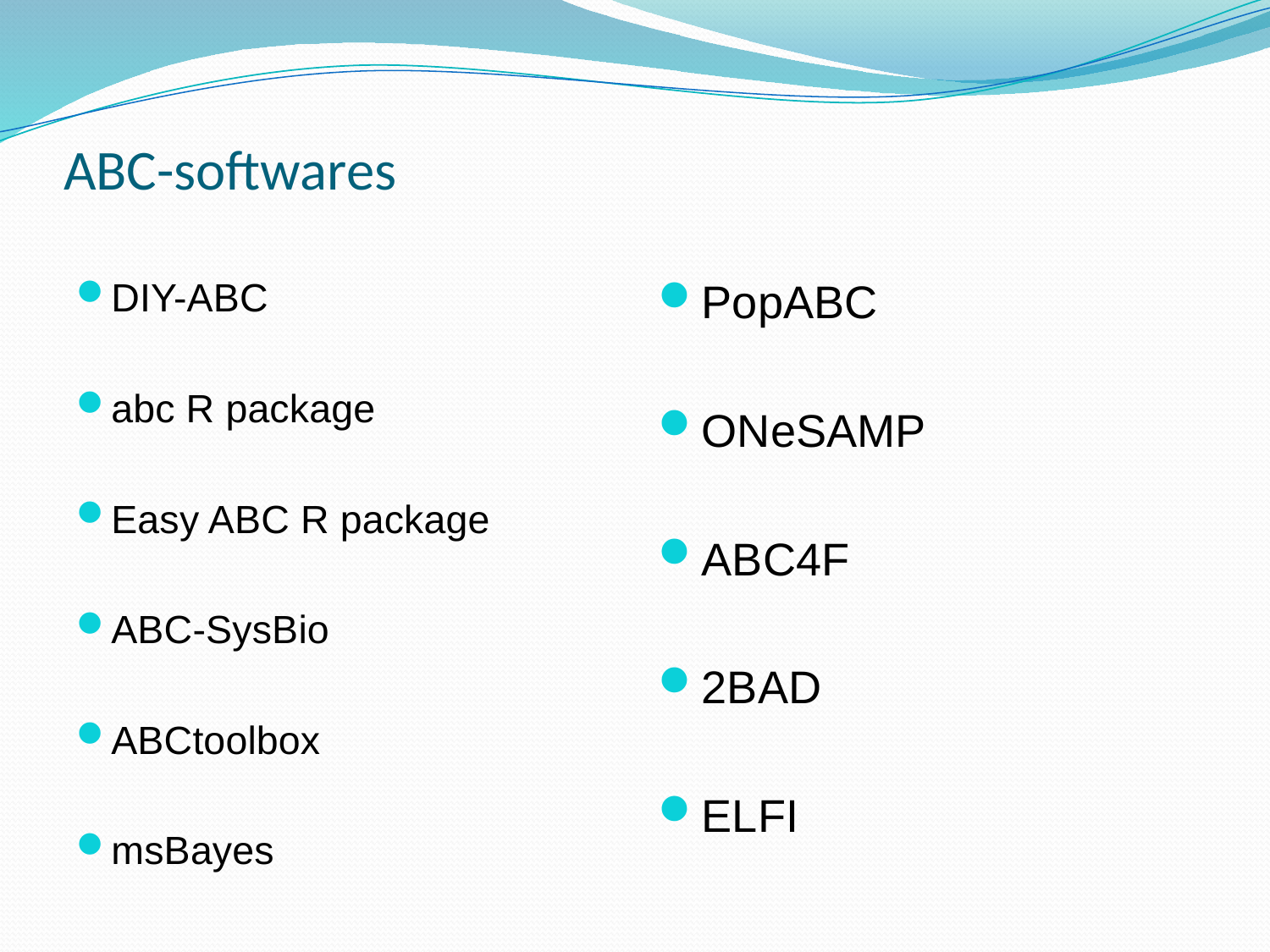

# ABC-softwares
DIY-ABC

abc R package

Easy ABC R package

ABC-SysBio

ABCtoolbox

msBayes

PopABC

ONeSAMP

ABC4F

2BAD

ELFI